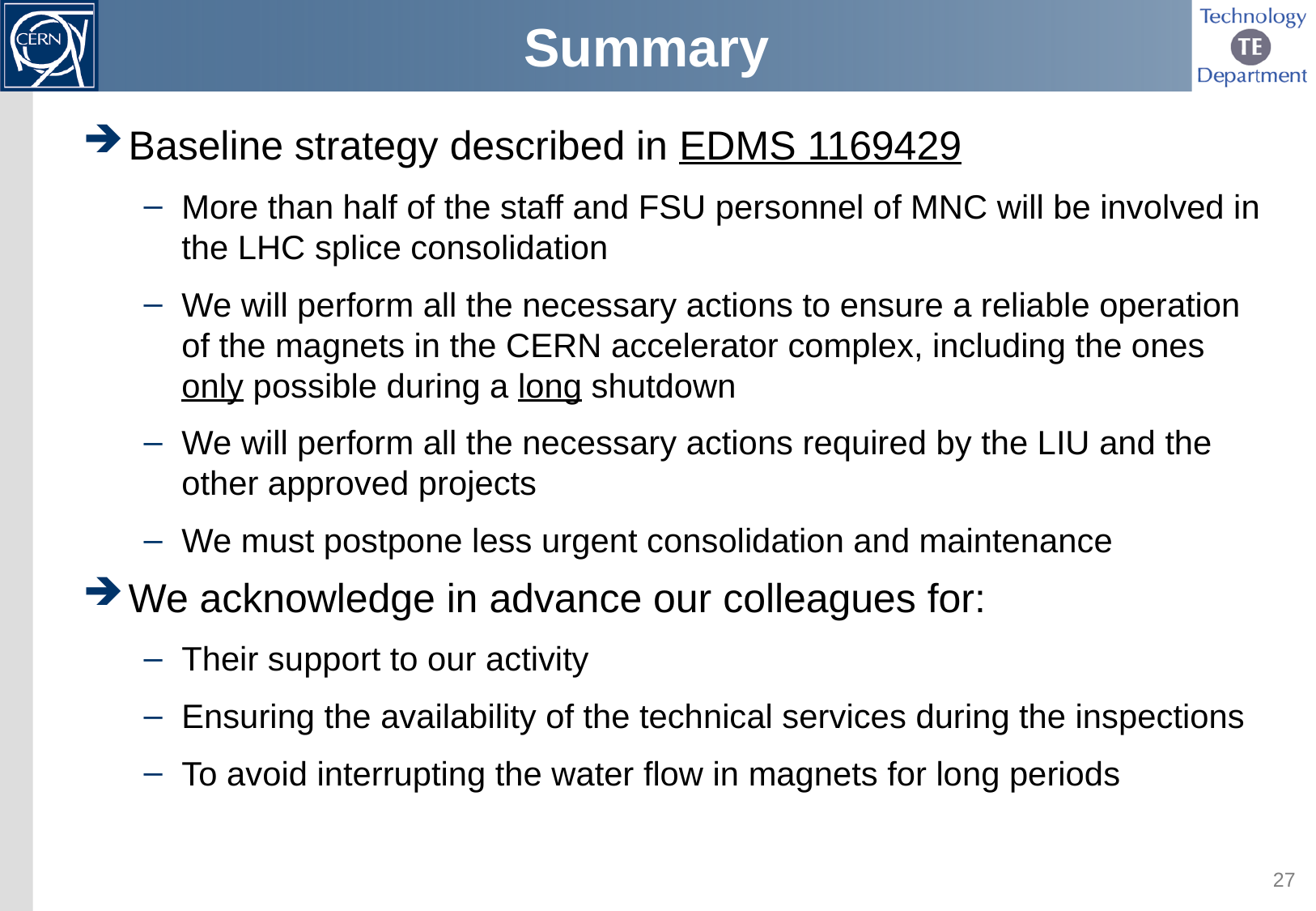

# Summary
Baseline strategy described in EDMS 1169429
More than half of the staff and FSU personnel of MNC will be involved in the LHC splice consolidation
We will perform all the necessary actions to ensure a reliable operation of the magnets in the CERN accelerator complex, including the ones only possible during a long shutdown
We will perform all the necessary actions required by the LIU and the other approved projects
We must postpone less urgent consolidation and maintenance
We acknowledge in advance our colleagues for:
Their support to our activity
Ensuring the availability of the technical services during the inspections
To avoid interrupting the water flow in magnets for long periods